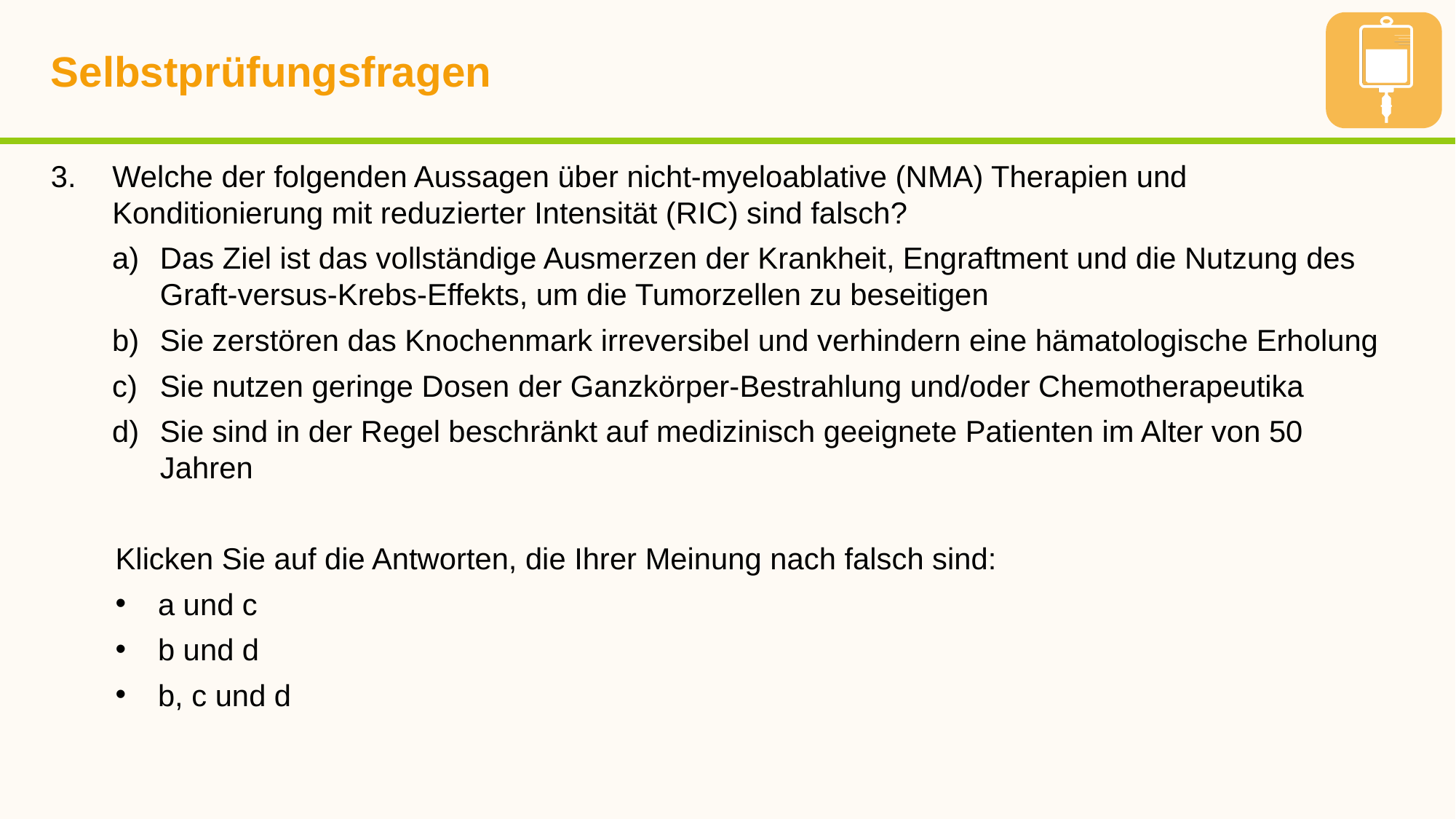

# Selbstprüfungsfragen
Welche der folgenden Aussagen über nicht-myeloablative (NMA) Therapien und Konditionierung mit reduzierter Intensität (RIC) sind falsch?
Das Ziel ist das vollständige Ausmerzen der Krankheit, Engraftment und die Nutzung des Graft-versus-Krebs-Effekts, um die Tumorzellen zu beseitigen
Sie zerstören das Knochenmark irreversibel und verhindern eine hämatologische Erholung
Sie nutzen geringe Dosen der Ganzkörper-Bestrahlung und/oder Chemotherapeutika
Sie sind in der Regel beschränkt auf medizinisch geeignete Patienten im Alter von 50 Jahren

Klicken Sie auf die Antworten, die Ihrer Meinung nach falsch sind:
a und c
b und d
b, c und d